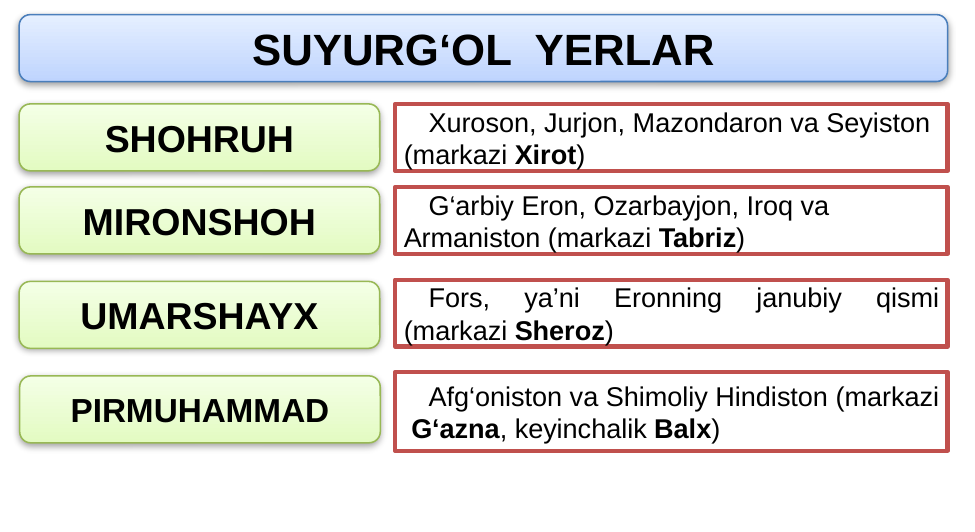

SUYURG‘OL  YERLAR
SHOHRUH
Xuroson, Jurjon, Mazondaron va Seyiston (markazi Xirot)
MIRONSHOH
G‘arbiy Eron, Ozarbayjon, Iroq va Armaniston (markazi Tabriz)
Fors, ya’ni Eronning janubiy qismi (markazi Sheroz)
UMARSHAYX
Afg‘oniston va Shimoliy Hindiston (markazi  G‘azna, keyinchalik Balx)
PIRMUHAMMAD